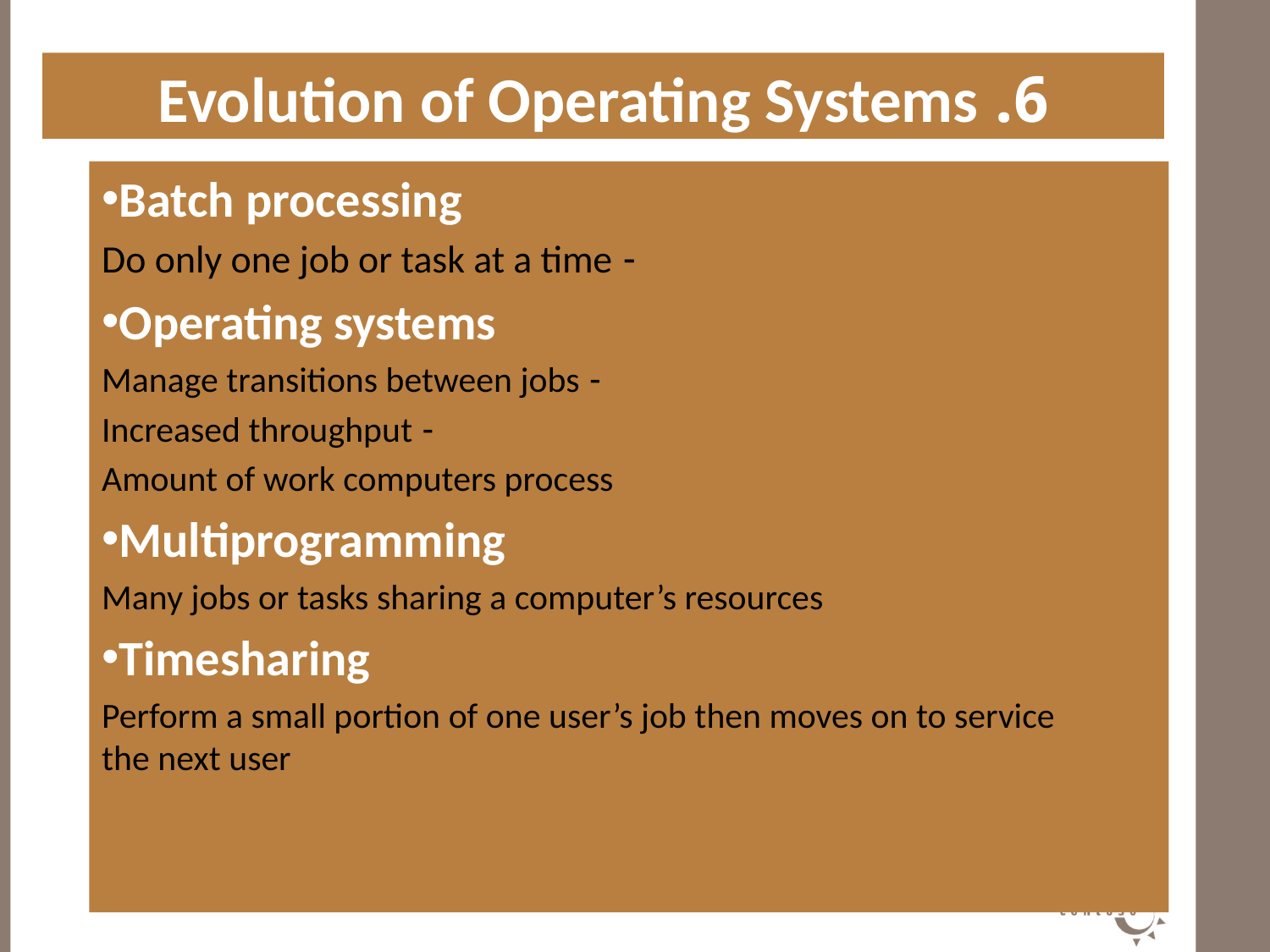

6. Evolution of Operating Systems
#
Batch processing
- Do only one job or task at a time
Operating systems
- Manage transitions between jobs
- Increased throughput
Amount of work computers process
Multiprogramming
Many jobs or tasks sharing a computer’s resources
Timesharing
Perform a small portion of one user’s job then moves on to service the next user